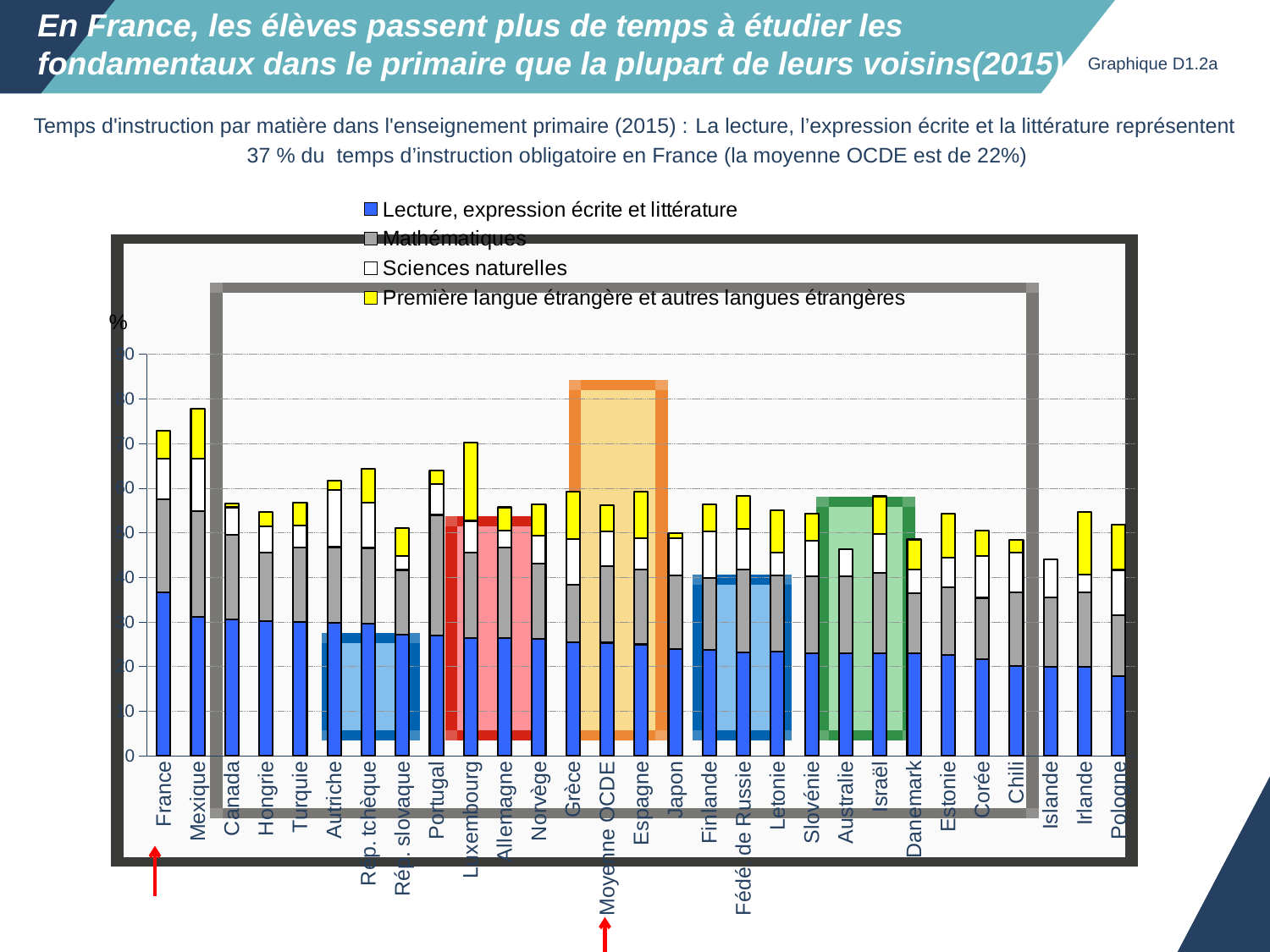

# En France, les élèves passent plus de temps à étudier les fondamentaux dans le primaire que la plupart de leurs voisins(2015)
Graphique D1.2a
Temps d'instruction par matière dans l'enseignement primaire (2015) : La lecture, l’expression écrite et la littérature représentent
37 % du  temps d’instruction obligatoire en France (la moyenne OCDE est de 22%)

### Chart

| Category | Lecture, expression écrite et littérature | Mathématiques | Sciences naturelles | Première langue étrangère et autres langues étrangères |
|---|---|---|---|---|
| France | 36.666666666666664 | 20.833333333333332 | 9.166666666666666 | 6.25 |
| Mexique | 31.11111111111111 | 23.703703703703702 | 11.851851851851851 | 11.11111111111111 |
| Canada | 30.638238916359445 | 18.844733847909446 | 6.224951178926305 | 0.871604842317584 |
| Hongrie | 30.226480836236934 | 15.360046457607433 | 5.86527293844367 | 3.2229965156794425 |
| Turquie | 30.0 | 16.666666666666668 | 5.0 | 5.0 |
| Autriche | 29.78723404255319 | 17.02127659574468 | 12.76595744680851 | 2.127659574468085 |
| Rép. tchèque | 29.661016949152533 | 16.949152542372875 | 10.169491525423728 | 7.627118644067793 |
| Rép. slovaque | 27.083333333333332 | 14.58333333333333 | 3.125 | 6.25 |
| Portugal | 27.0015503875969 | 27.0015503875969 | 6.960206718346253 | 3.082170542635659 |
| Luxembourg | 26.488095238095237 | 19.047619047619047 | 7.142857142857143 | 17.55952380952381 |
| Allemagne | 26.381327363990735 | 20.344444991930246 | 3.736620878536909 | 5.242970868274871 |
| Norvège | 26.213221245701185 | 16.965991593427592 | 6.26671761559037 | 6.992739778372182 |
| Grèce | 25.374820224913794 | 12.963949680303582 | 10.34009980766232 | 10.493233525671016 |
| Moyenne OCDE | 25.35570860867724 | 17.232592088392305 | 7.669284626174792 | 5.972767963470123 |
| Espagne | 24.975405842282257 | 16.795565282517053 | 6.999486344847983 | 10.469494653008734 |
| Japon | 23.948383611142507 | 16.572084757607854 | 8.335217704494157 | 1.1474242661053904 |
| Finlande | 23.663453111305873 | 16.151245774383373 | 10.5170902716915 | 6.009765869538 |
| Fédé. de Russie | 23.150386847195357 | 18.520309477756285 | 9.260154738878143 | 7.398452611218569 |
| Letonie | 23.406244157786503 | 17.087306038511873 | 5.066367545335576 | 9.515797345298187 |
| Slovénie | 23.047977422389465 | 17.121354656632175 | 8.113640639698966 | 5.9266227657572905 |
| Australie | 23.0 | 17.333333333333332 | 6.0 | 0.0 |
| Israël | 22.968075003036763 | 17.975015219767908 | 8.793465126459171 | 8.441689496815934 |
| Danemark | 22.904191616766468 | 13.47305389221557 | 5.389221556886228 | 6.736526946107785 |
| Estonie | 22.516556291390728 | 15.2317880794702 | 6.622516556291391 | 9.933774834437086 |
| Corée | 21.688400823610156 | 13.726835964310226 | 9.334248455730954 | 5.833905284831846 |
| Chili | 20.12518054886856 | 16.46605681271064 | 9.051516610495907 | 2.74434280211844 |
| Islande | 20.000000000000007 | 15.55555555555556 | 8.444444444444446 | 0.0 |
| Irlande | 20.0 | 16.680000000000003 | 4.0 | 14.0 |
| Pologne | 17.932489451476794 | 13.537271448663853 | 10.19690576652602 | 10.19690576652602 |